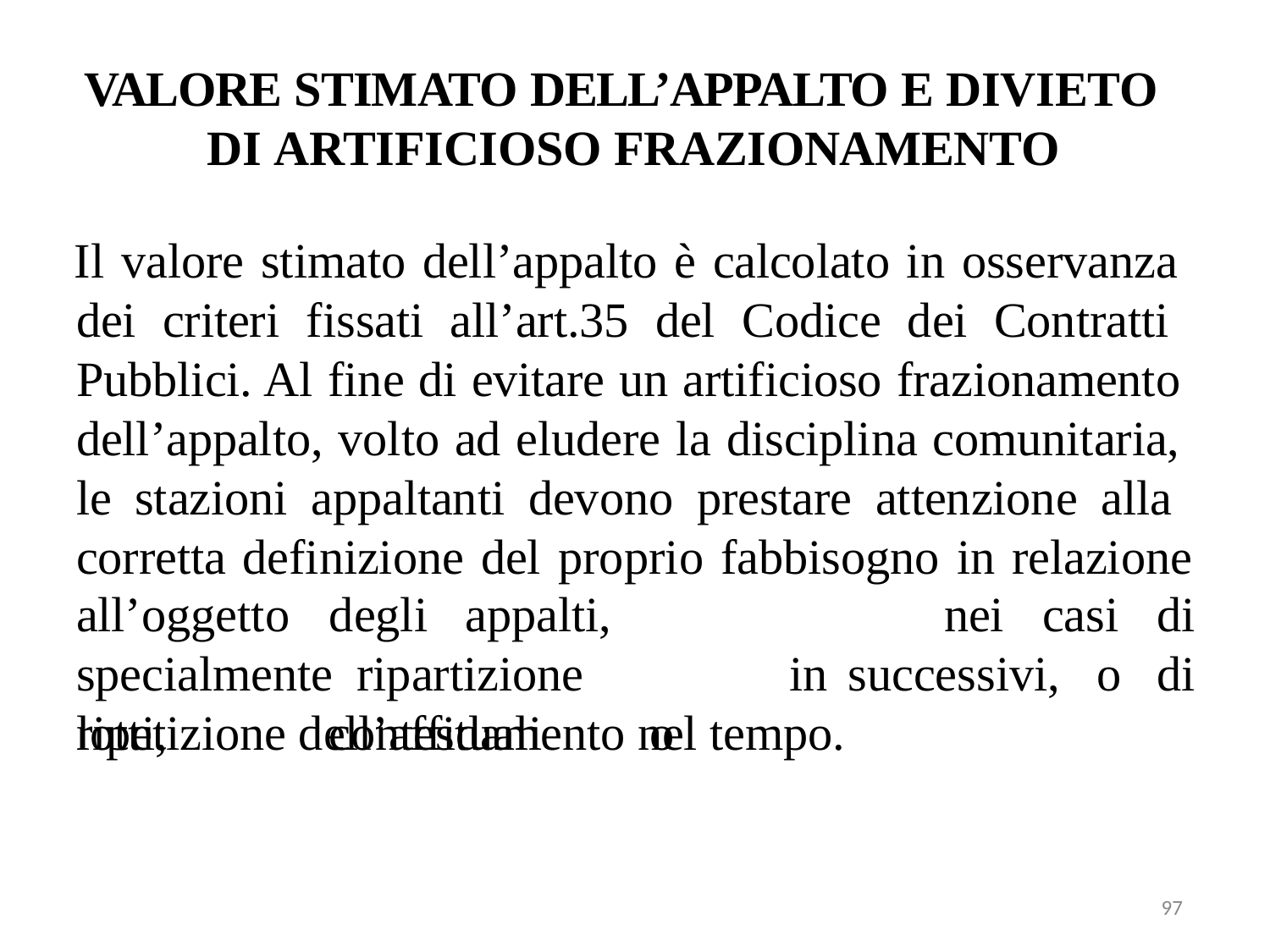

VALORE STIMATO DELL’APPALTO E DIVIETO  DI ARTIFICIOSO FRAZIONAMENTO

Il valore stimato dell’appalto è calcolato in osservanza  dei criteri fissati all’art.35 del Codice dei Contratti  Pubblici. Al fine di evitare un artificioso frazionamento  dell’appalto, volto ad eludere la disciplina comunitaria,  le stazioni appaltanti devono prestare attenzione alla  corretta definizione del proprio fabbisogno in relazione
all’oggetto	degli	appalti,	specialmente  ripartizione		in	lotti,	contestuali	o
nei	casi	di
di
successivi,	o
ripetizione dell’affidamento nel tempo.
97